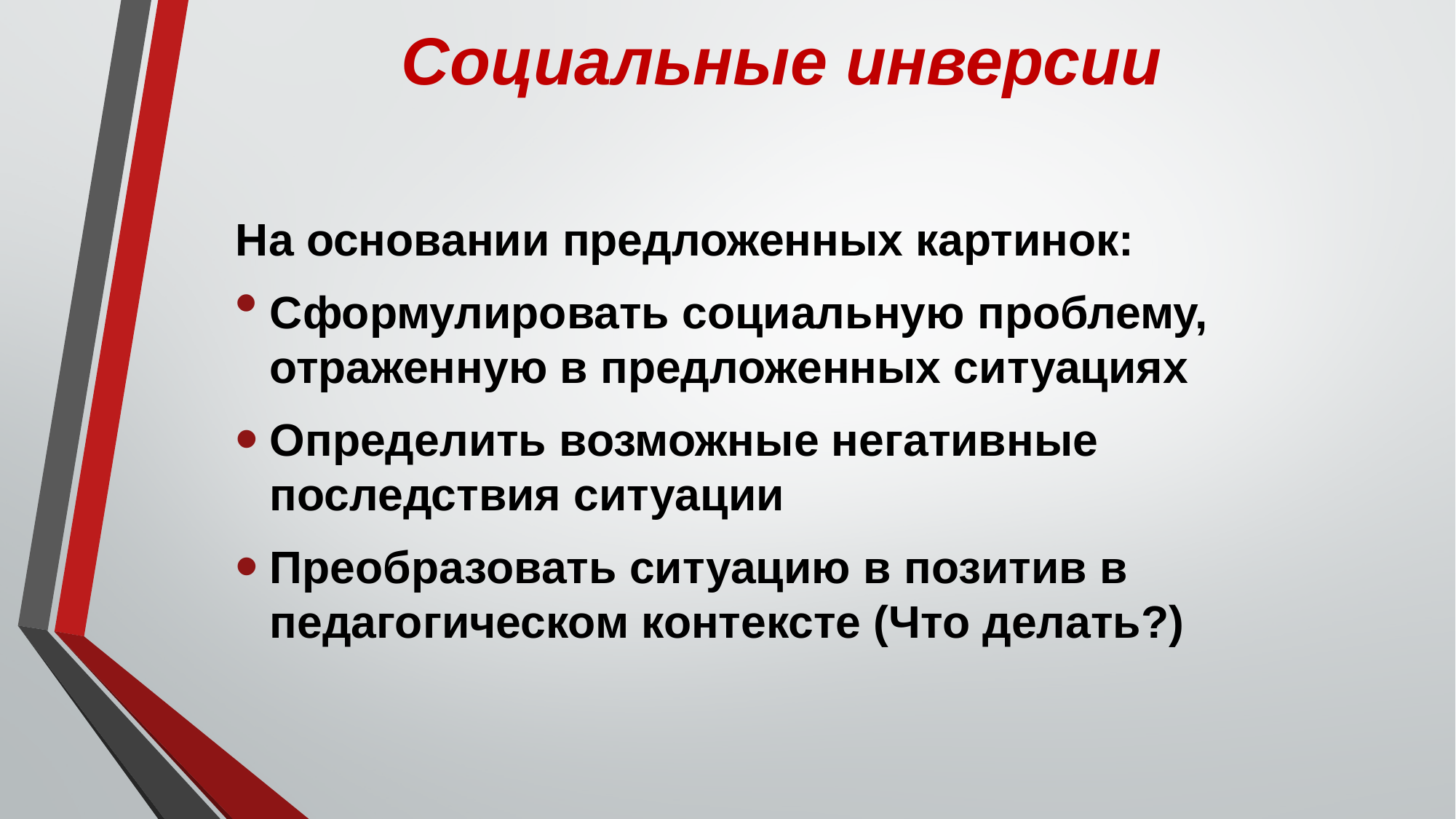

Социальные инверсии
На основании предложенных картинок:
Сформулировать социальную проблему, отраженную в предложенных ситуациях
Определить возможные негативные последствия ситуации
Преобразовать ситуацию в позитив в педагогическом контексте (Что делать?)